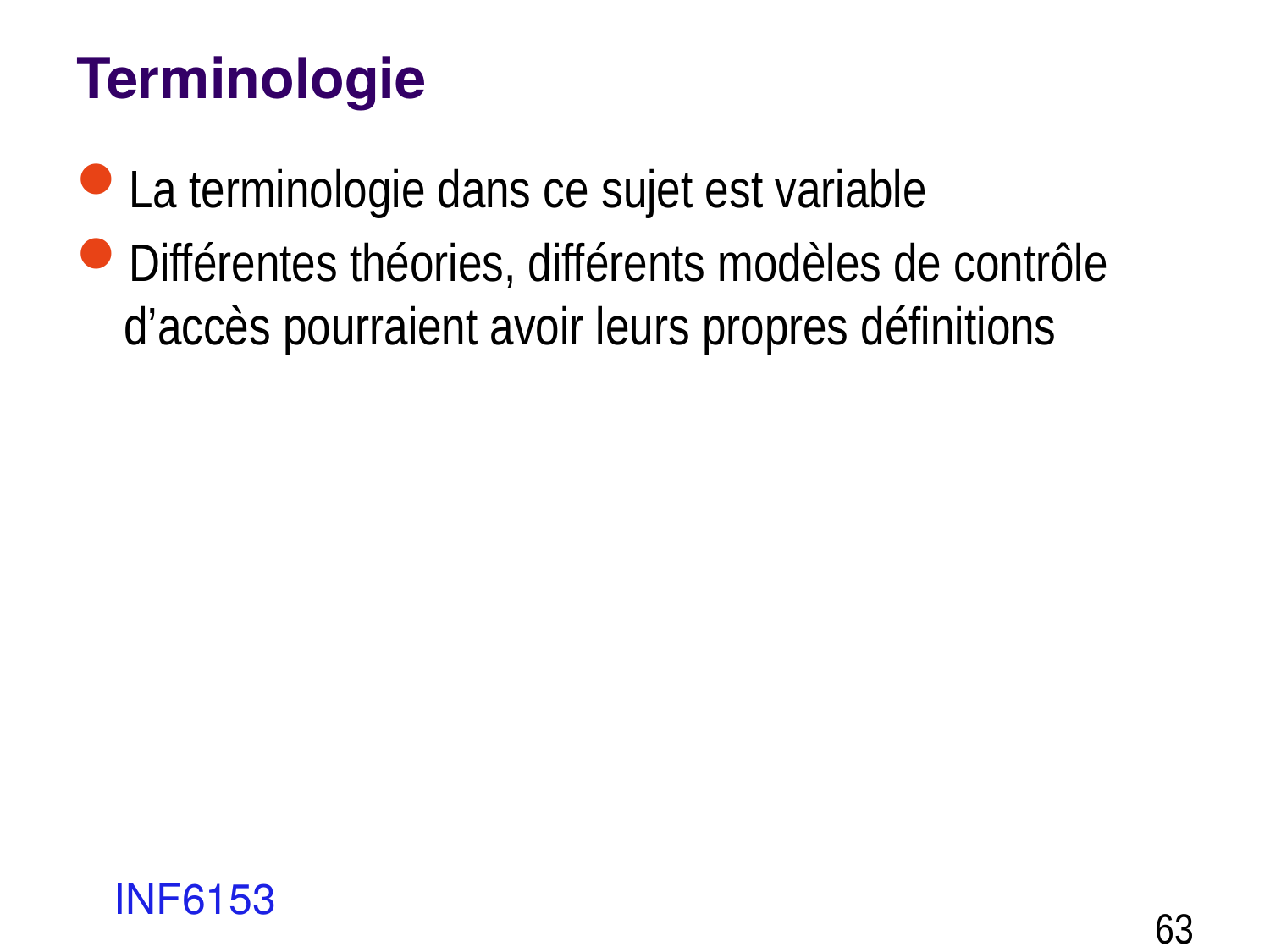

# Terminologie
La terminologie dans ce sujet est variable
Différentes théories, différents modèles de contrôle d’accès pourraient avoir leurs propres définitions
INF6153
63